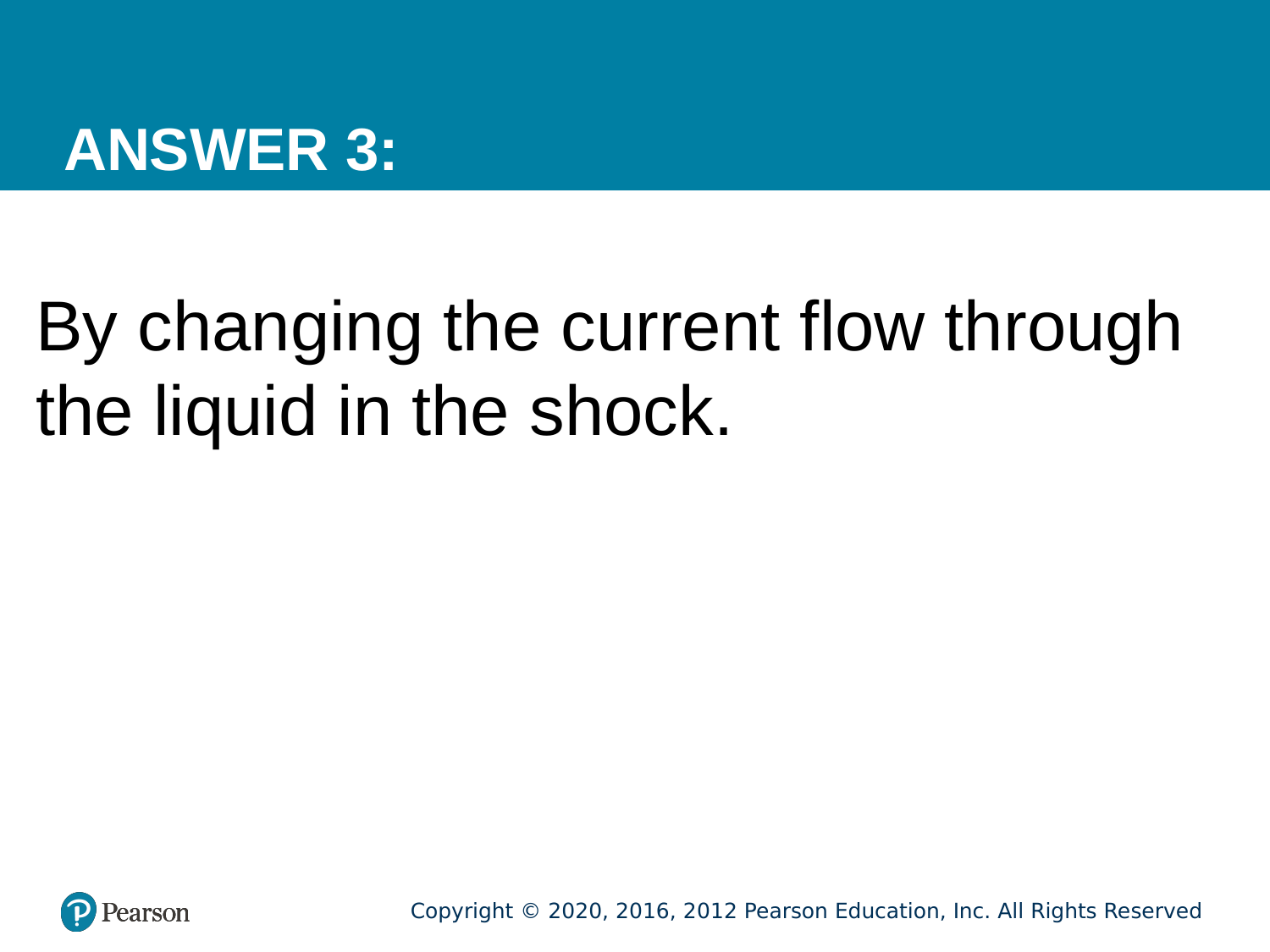

# ANSWER 3:
By changing the current flow through the liquid in the shock.